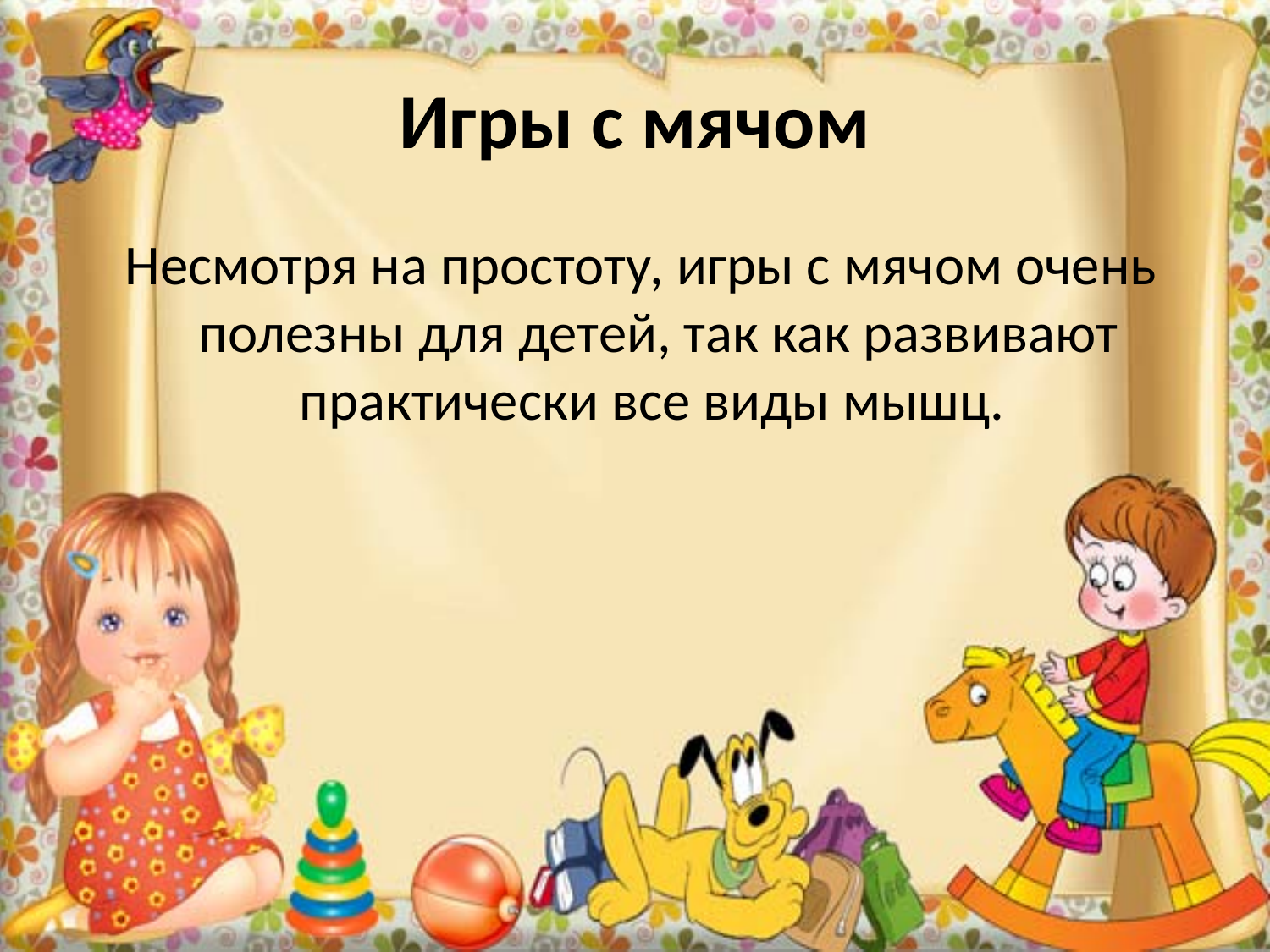

# Игры с мячом
 Несмотря на простоту, игры с мячом очень полезны для детей, так как развивают практически все виды мышц.